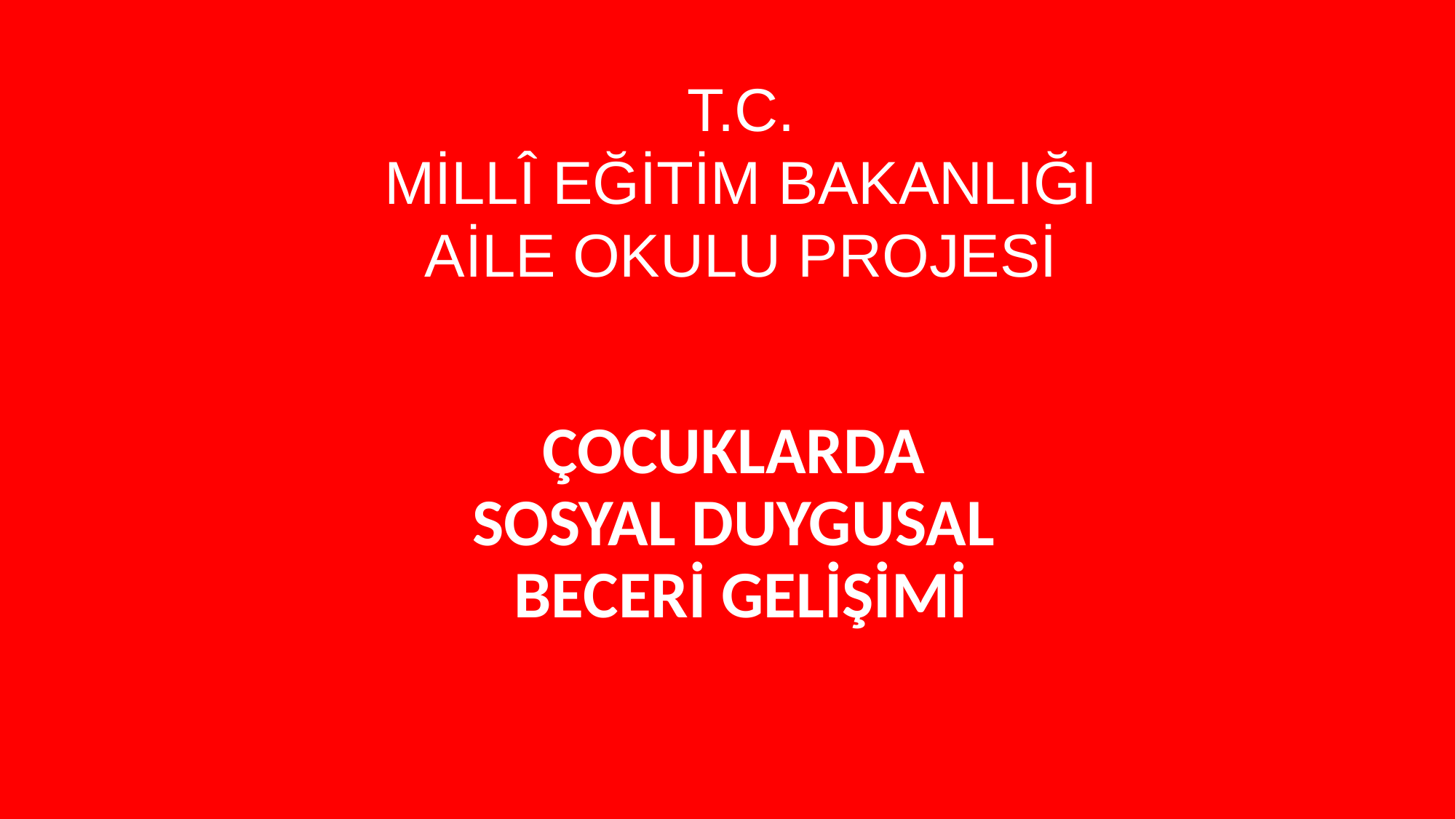

T.C.
MİLLÎ EĞİTİM BAKANLIĞI
AİLE OKULU PROJESİ
# ÇOCUKLARDA SOSYAL DUYGUSAL BECERİ GELİŞİMİ